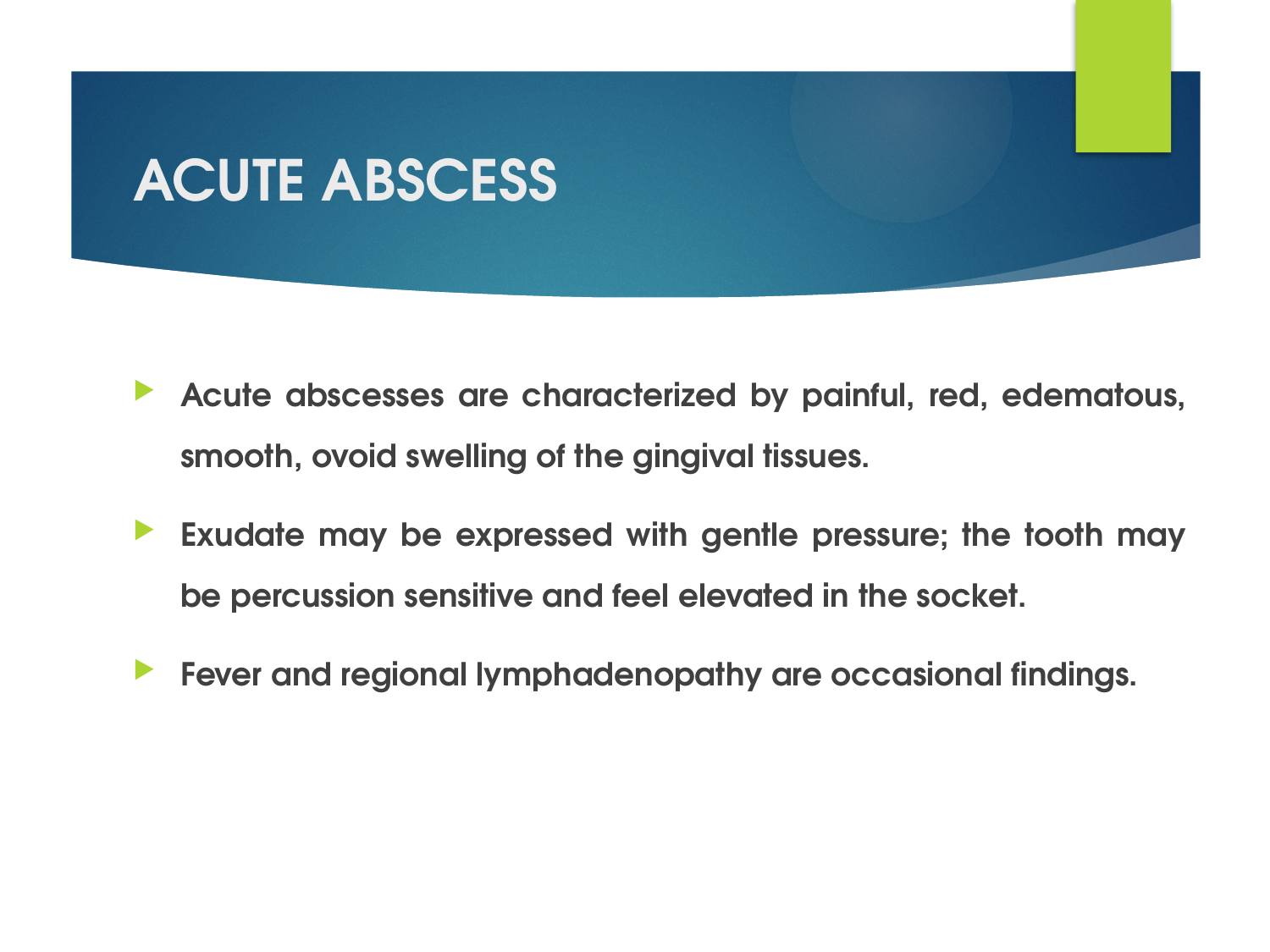

# ACUTE ABSCESS
Acute abscesses are characterized by painful, red, edematous, smooth, ovoid swelling of the gingival tissues.
Exudate may be expressed with gentle pressure; the tooth may be percussion sensitive and feel elevated in the socket.
Fever and regional lymphadenopathy are occasional findings.